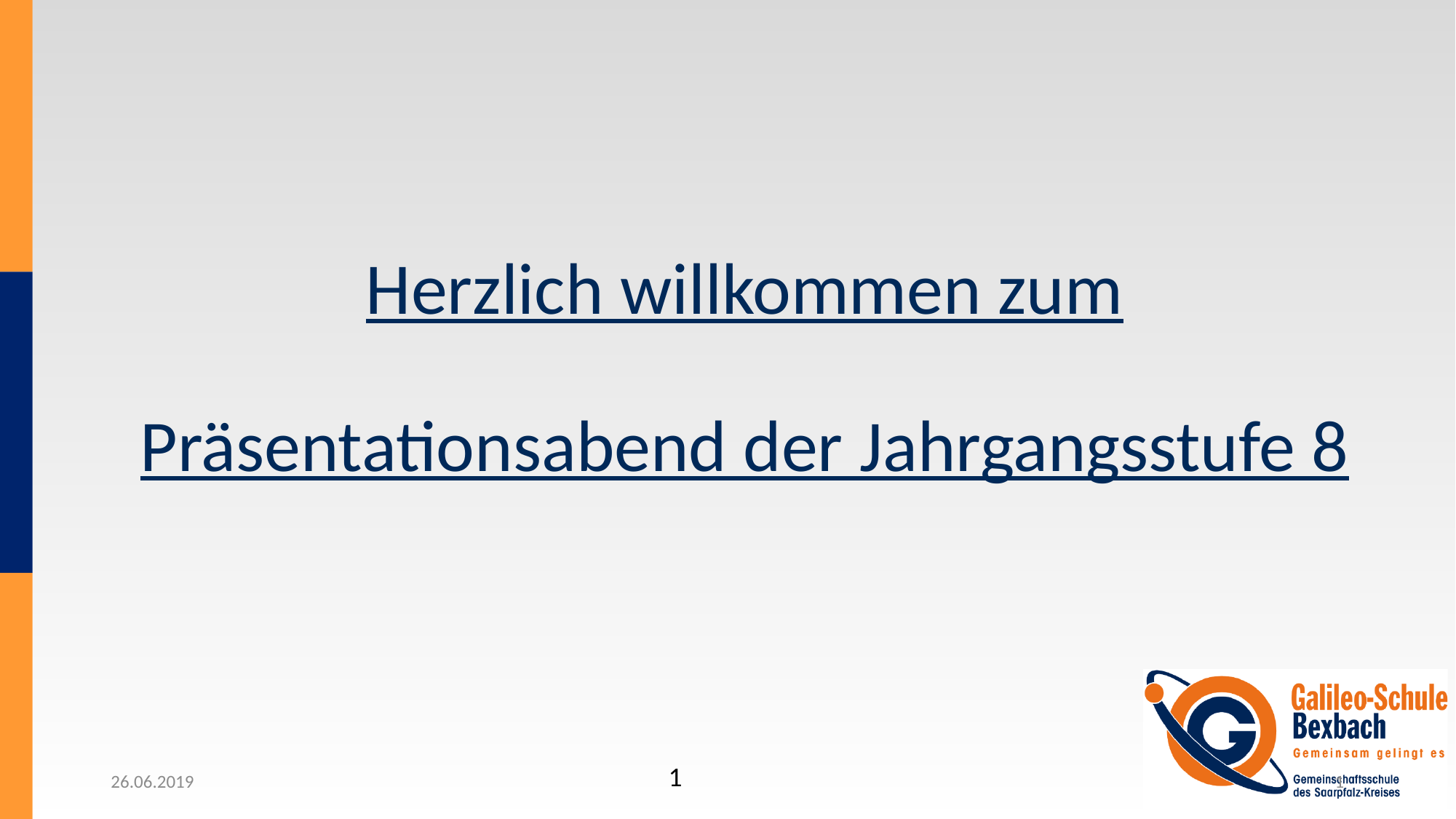

# Herzlich willkommen zum Präsentationsabend der Jahrgangsstufe 8